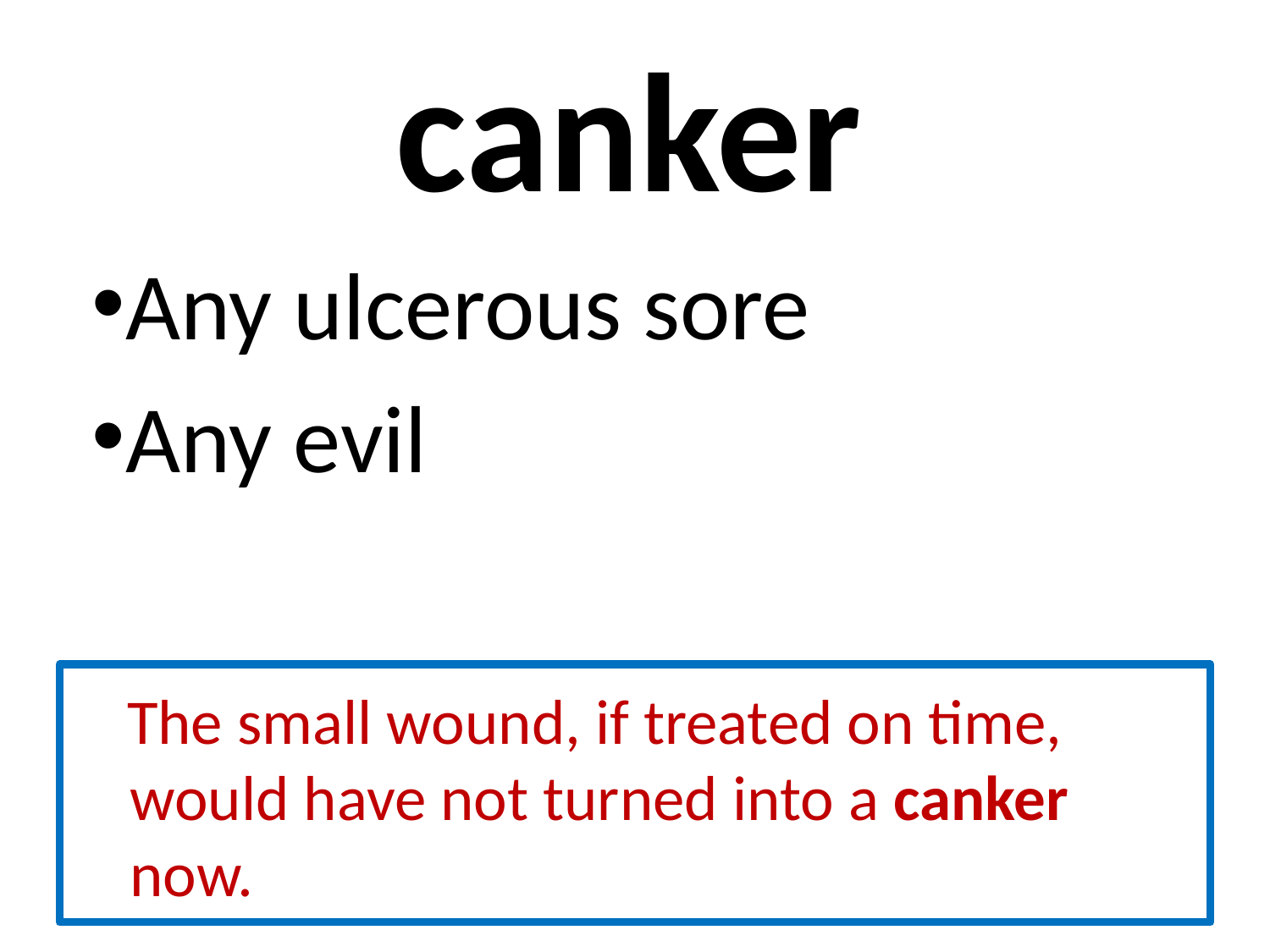

# canker
Any ulcerous sore
Any evil

    The small wound, if treated on time, would have not turned into a canker now.